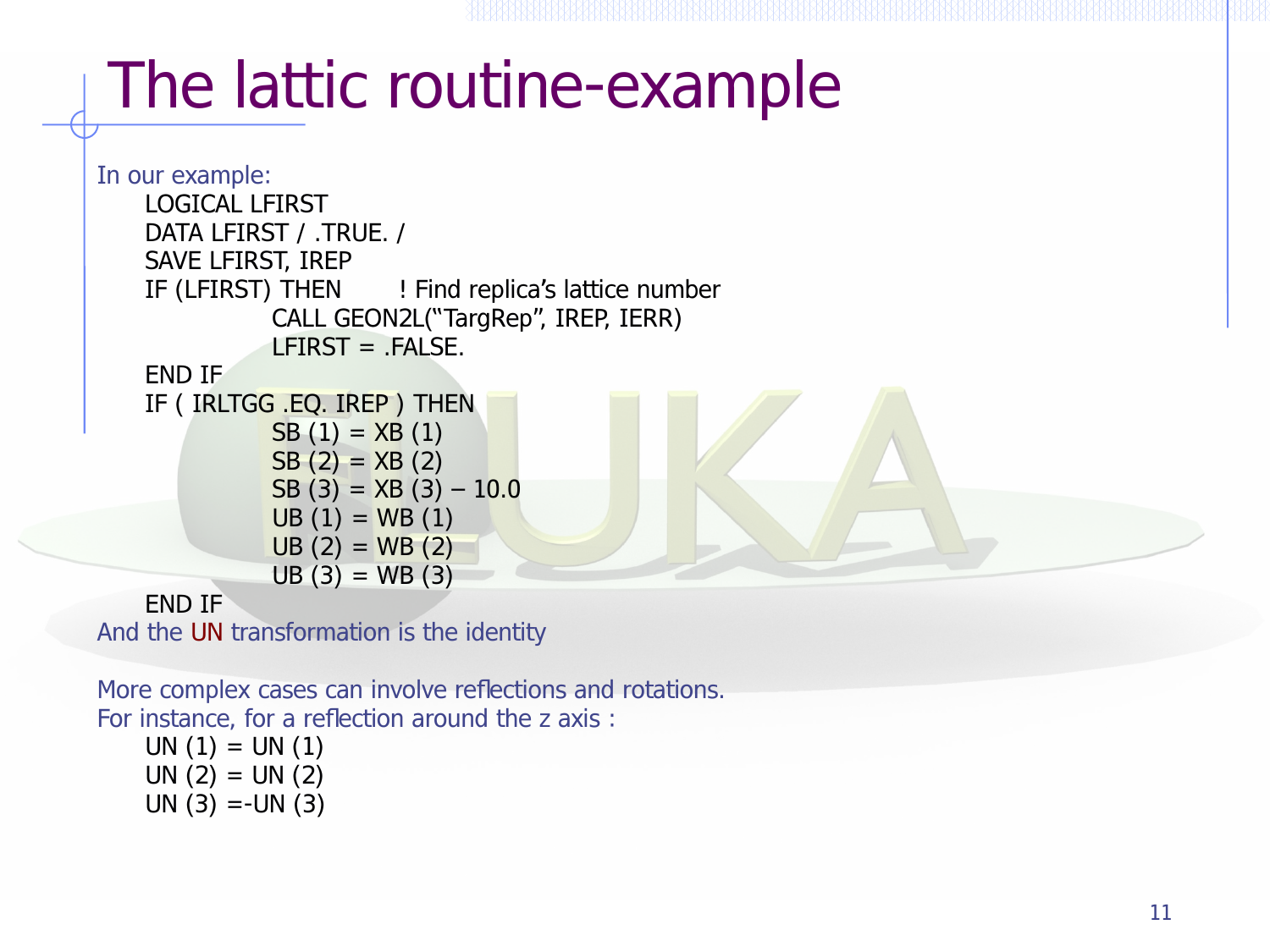

# The lattic routine-example
In our example:
	LOGICAL LFIRST
	DATA LFIRST / .TRUE. /
	SAVE LFIRST, IREP
	IF (LFIRST) THEN	! Find replica’s lattice number
		CALL GEON2L(“TargRep”, IREP, IERR)
		LFIRST = .FALSE.
	END IF
	IF ( IRLTGG .EQ. IREP ) THEN
		SB (1) = XB (1)
		SB (2) = XB (2)
		SB (3) = XB (3) – 10.0
		UB (1) = WB (1)
		UB (2) = WB (2)
		UB (3) = WB (3)
	END IF
And the UN transformation is the identity

More complex cases can involve reflections and rotations.
For instance, for a reflection around the z axis :
	UN (1) = UN (1)
	UN (2) = UN (2)
	UN (3) =-UN (3)
11